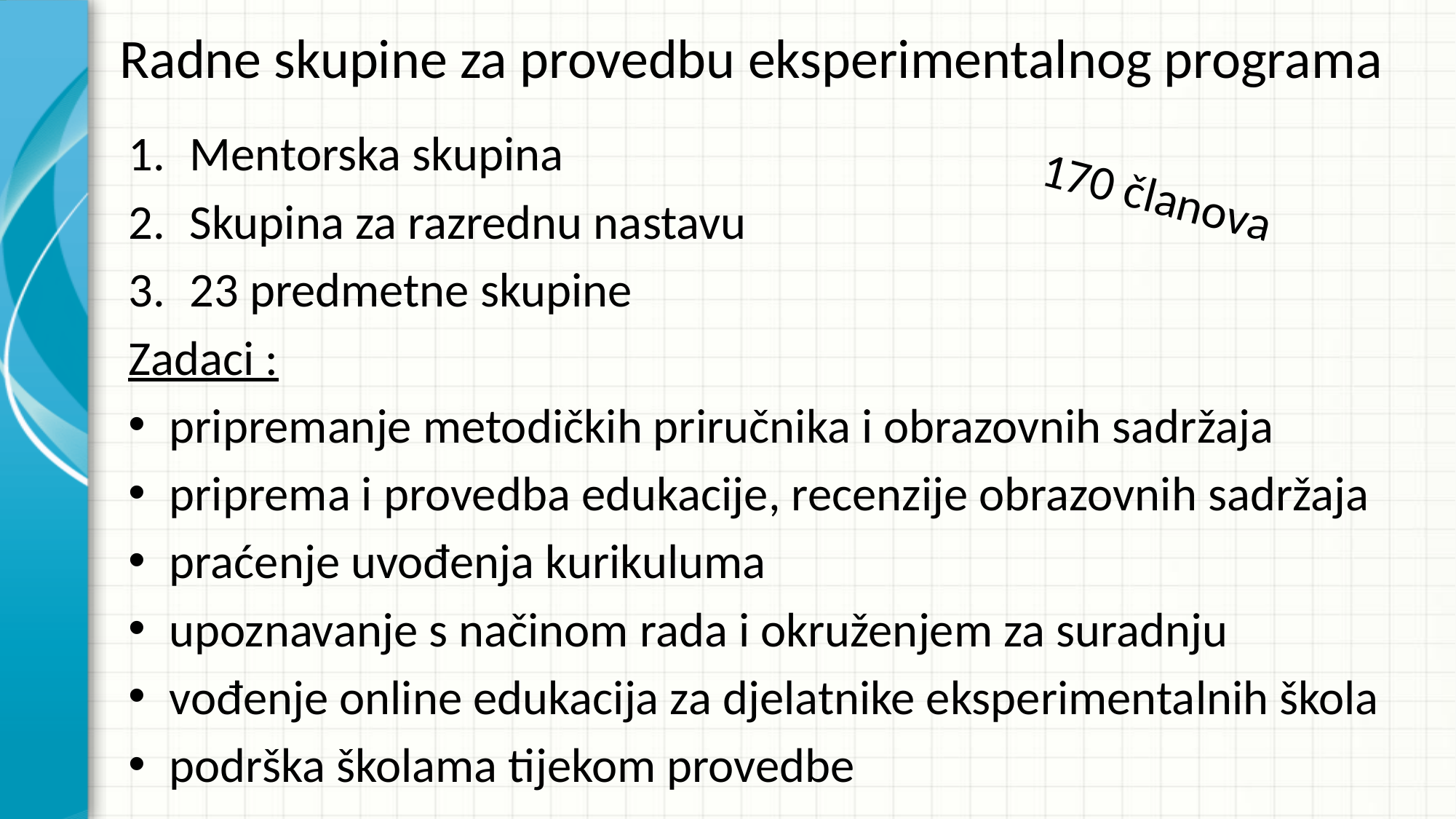

# Radne skupine za provedbu eksperimentalnog programa
Mentorska skupina
Skupina za razrednu nastavu
23 predmetne skupine
Zadaci :
pripremanje metodičkih priručnika i obrazovnih sadržaja
priprema i provedba edukacije, recenzije obrazovnih sadržaja
praćenje uvođenja kurikuluma
upoznavanje s načinom rada i okruženjem za suradnju
vođenje online edukacija za djelatnike eksperimentalnih škola
podrška školama tijekom provedbe
170 članova